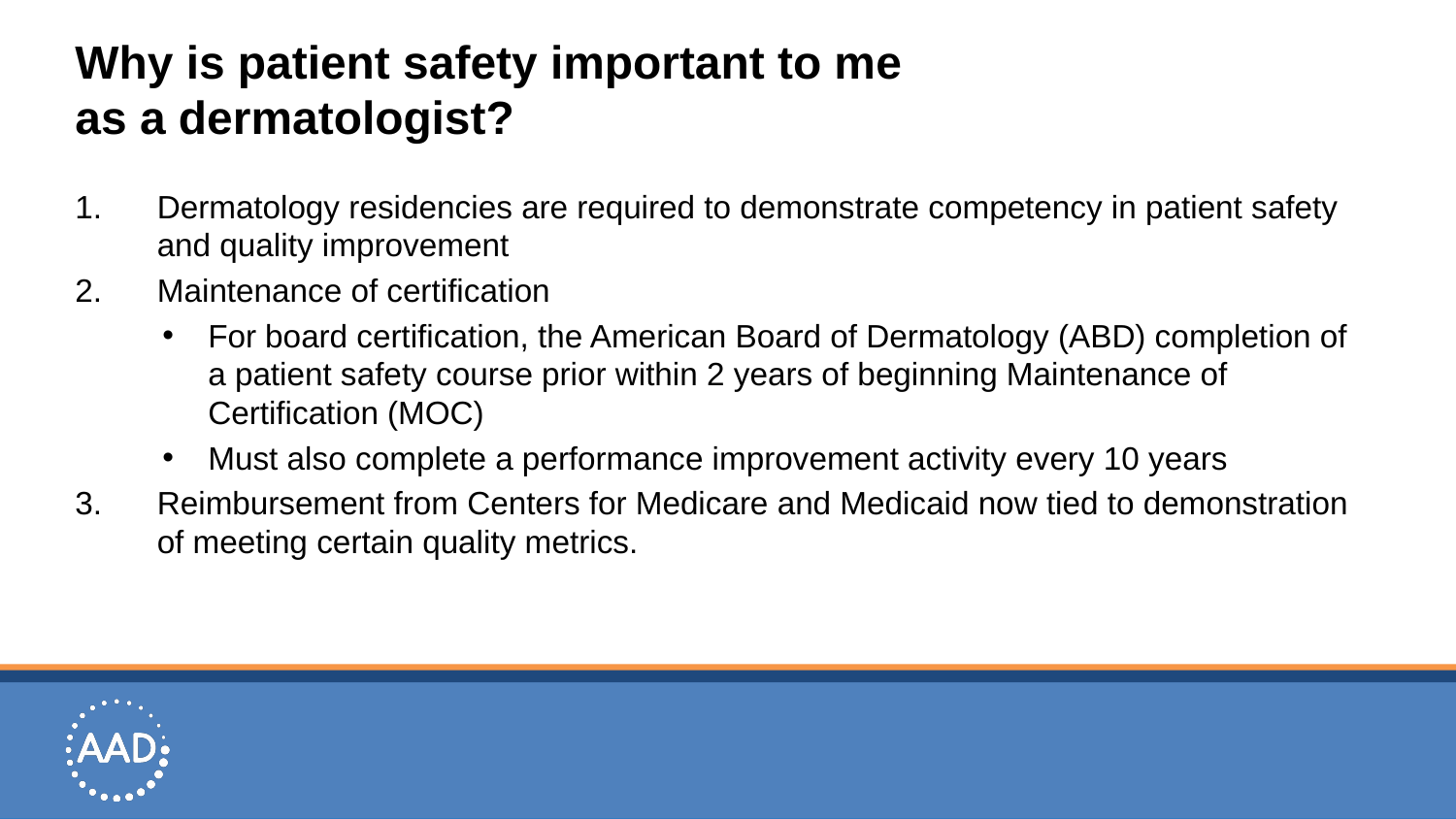

# Why is patient safety important to me as a dermatologist?
Dermatology residencies are required to demonstrate competency in patient safety and quality improvement
Maintenance of certification
For board certification, the American Board of Dermatology (ABD) completion of a patient safety course prior within 2 years of beginning Maintenance of Certification (MOC)
Must also complete a performance improvement activity every 10 years
Reimbursement from Centers for Medicare and Medicaid now tied to demonstration of meeting certain quality metrics.